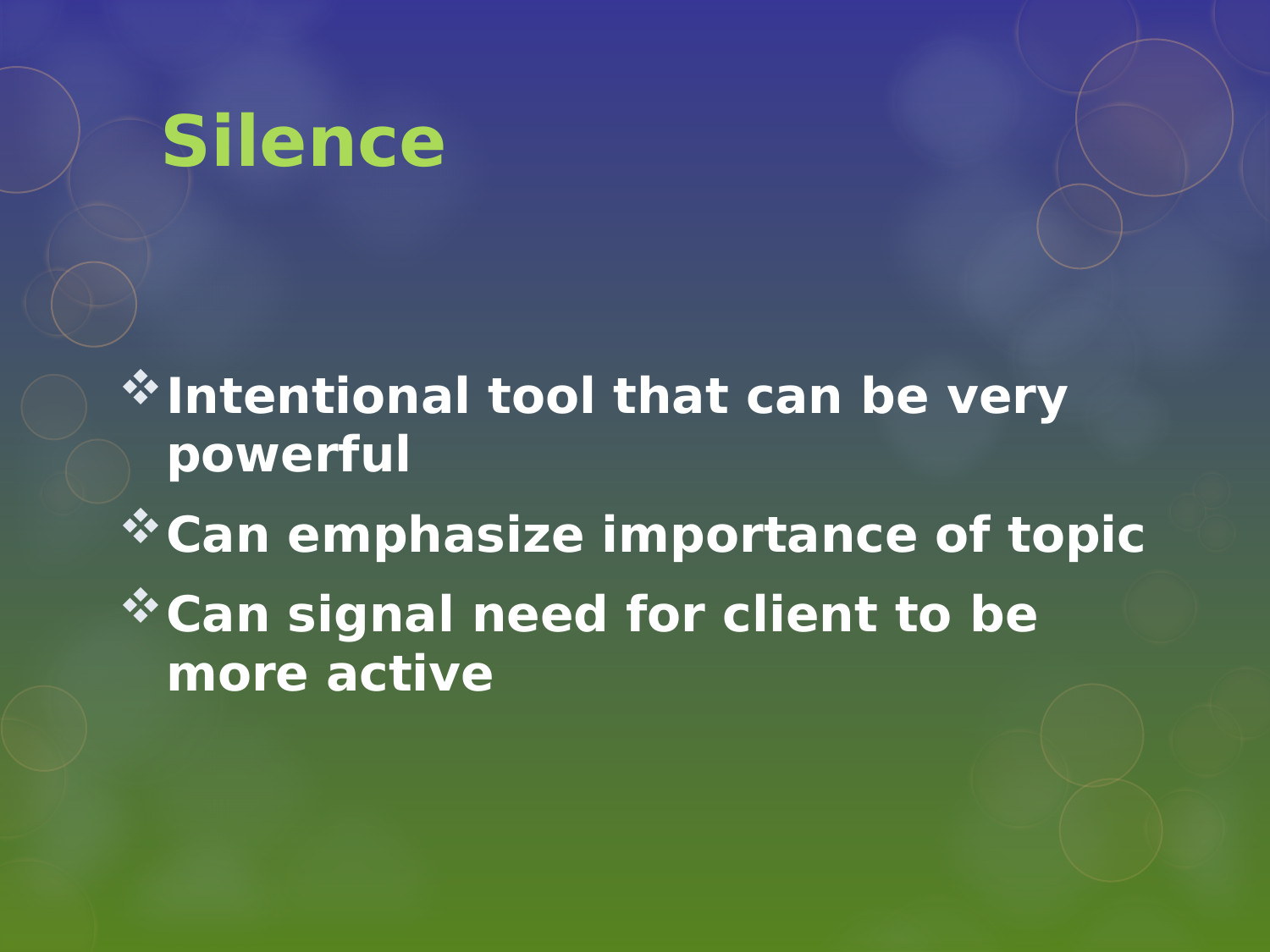

# Silence
Intentional tool that can be very powerful
Can emphasize importance of topic
Can signal need for client to be more active